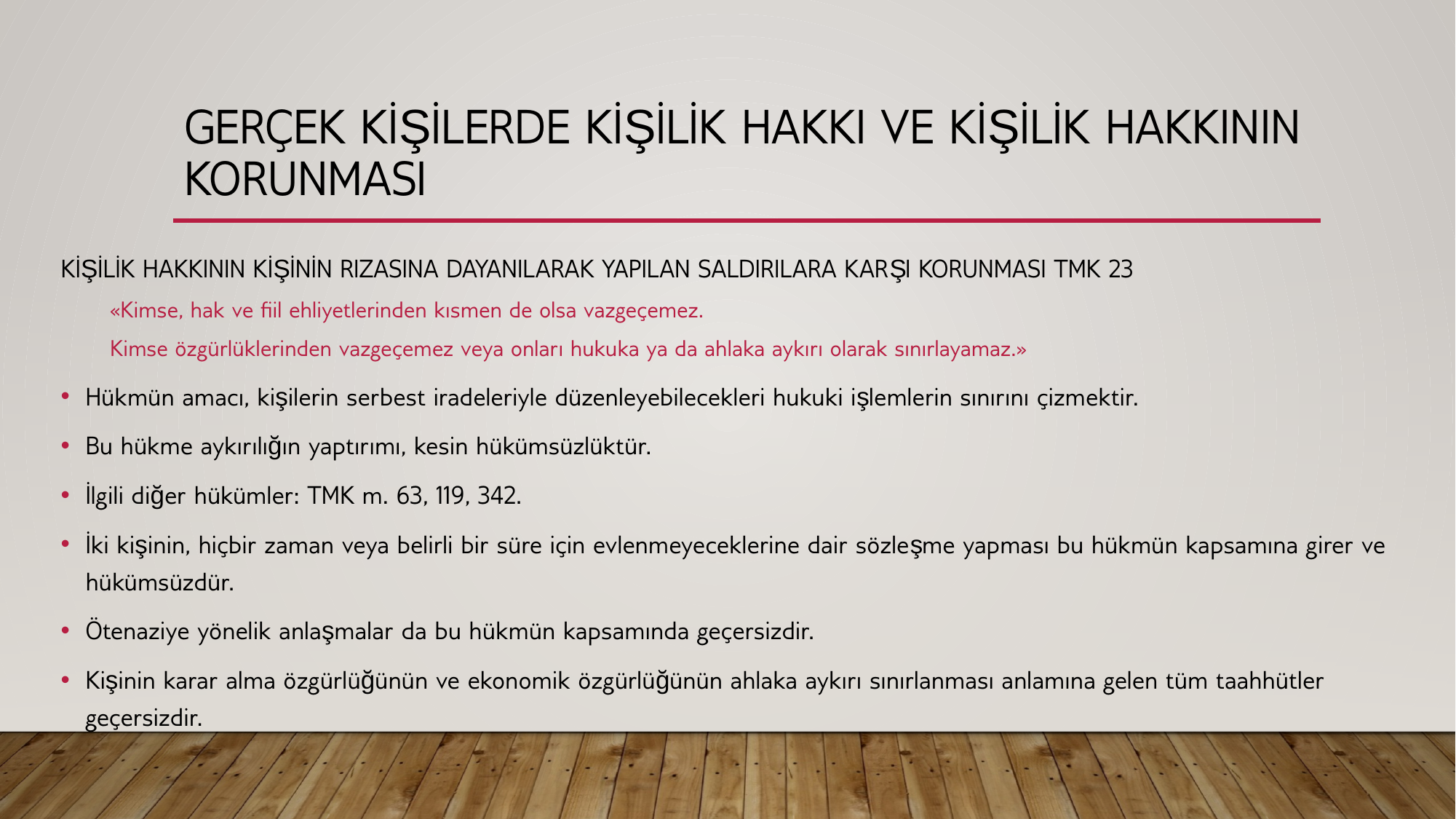

# GERÇEK KİŞİLERDE KİŞİLİK HAKKI VE KİŞİLİK HAKKININ KORUNMASI
KİŞİLİK HAKKININ KİŞİNİN RIZASINA DAYANILARAK YAPILAN SALDIRILARA KARŞI KORUNMASI TMK 23
«Kimse, hak ve fiil ehliyetlerinden kısmen de olsa vazgeçemez.
Kimse özgürlüklerinden vazgeçemez veya onları hukuka ya da ahlaka aykırı olarak sınırlayamaz.»
Hükmün amacı, kişilerin serbest iradeleriyle düzenleyebilecekleri hukuki işlemlerin sınırını çizmektir.
Bu hükme aykırılığın yaptırımı, kesin hükümsüzlüktür.
İlgili diğer hükümler: TMK m. 63, 119, 342.
İki kişinin, hiçbir zaman veya belirli bir süre için evlenmeyeceklerine dair sözleşme yapması bu hükmün kapsamına girer ve hükümsüzdür.
Ötenaziye yönelik anlaşmalar da bu hükmün kapsamında geçersizdir.
Kişinin karar alma özgürlüğünün ve ekonomik özgürlüğünün ahlaka aykırı sınırlanması anlamına gelen tüm taahhütler geçersizdir.